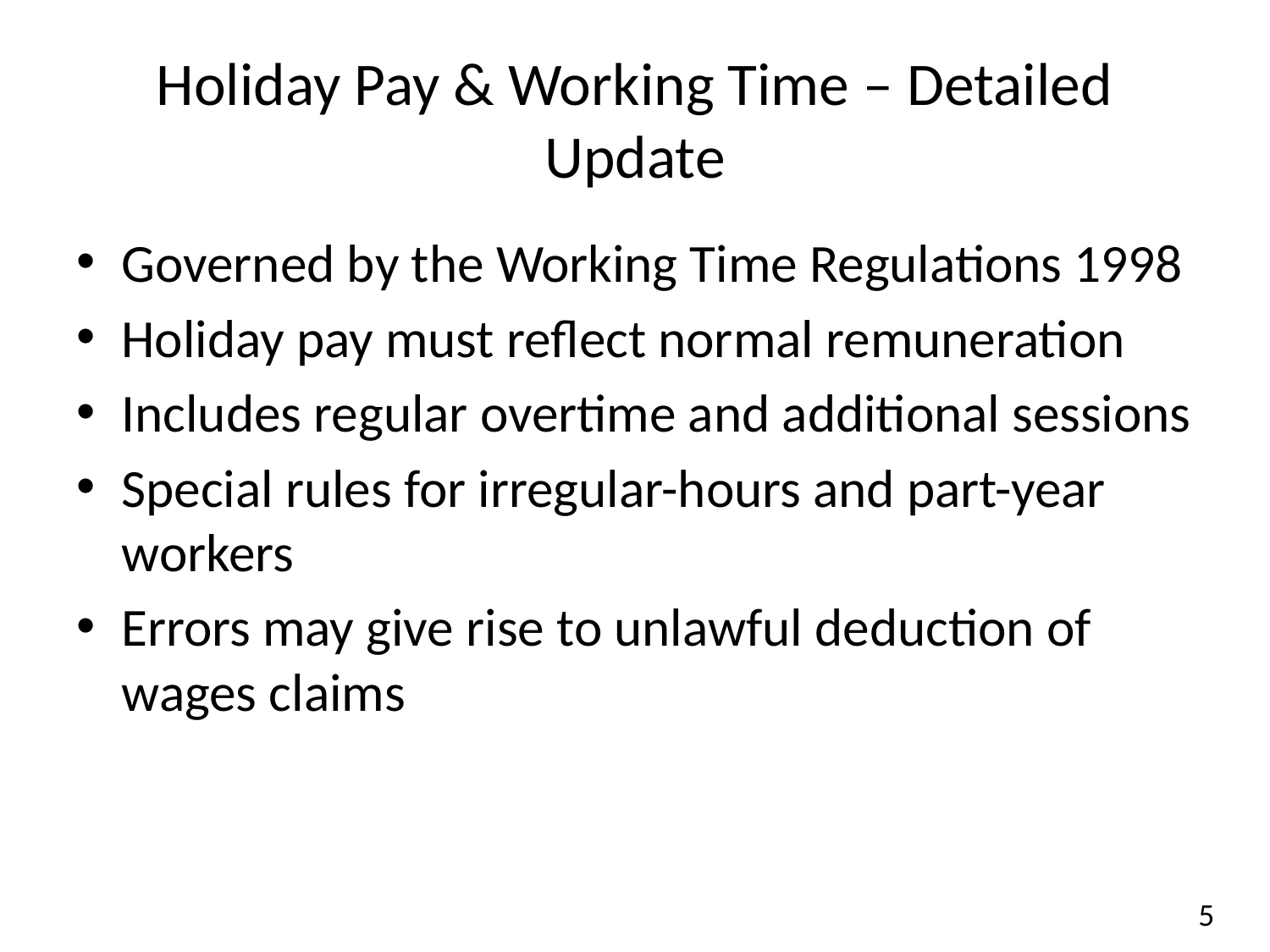

# Holiday Pay & Working Time – Detailed Update
Governed by the Working Time Regulations 1998
Holiday pay must reflect normal remuneration
Includes regular overtime and additional sessions
Special rules for irregular-hours and part-year workers
Errors may give rise to unlawful deduction of wages claims
5